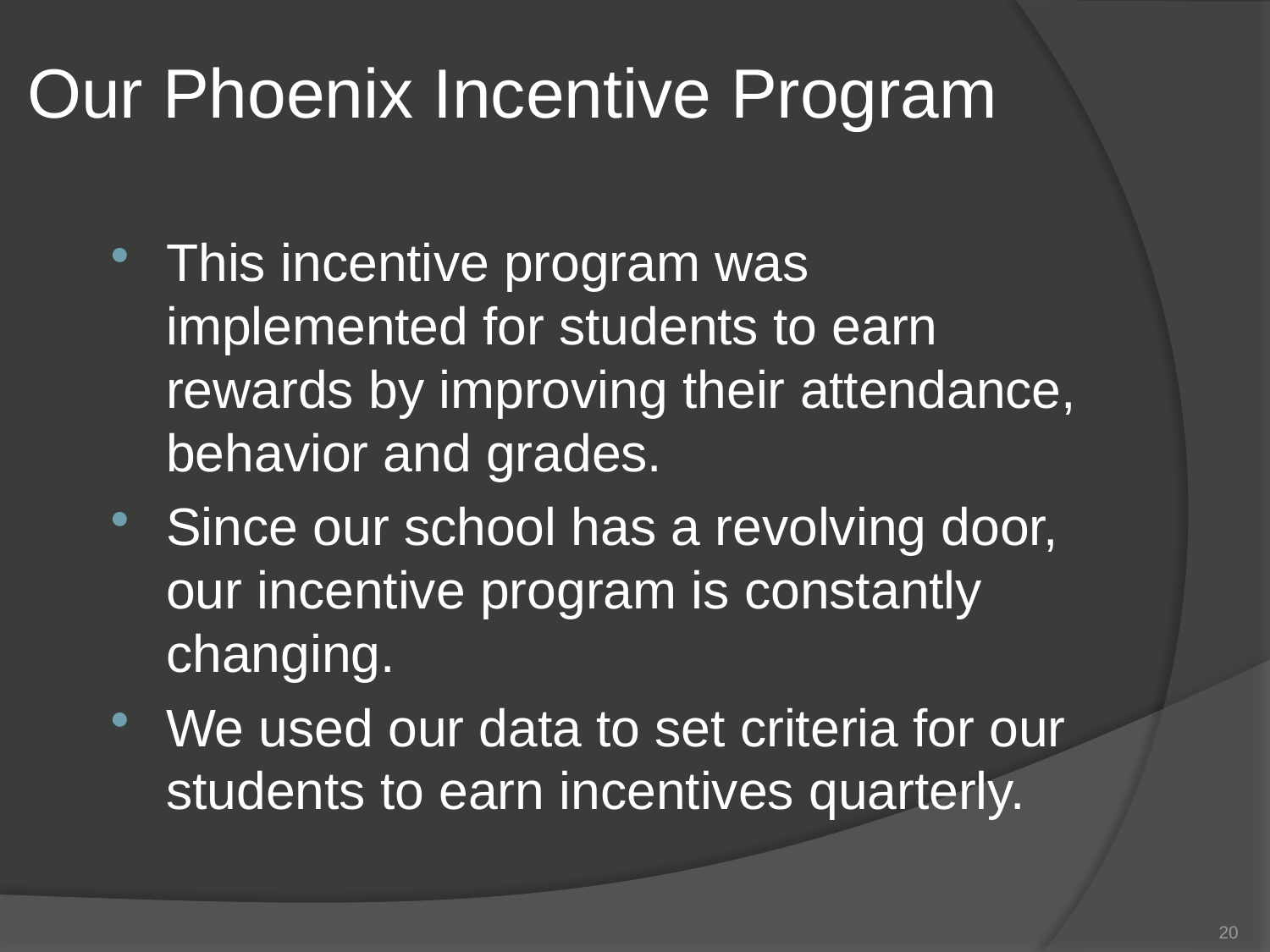

# Our Phoenix Incentive Program
This incentive program was implemented for students to earn rewards by improving their attendance, behavior and grades.
Since our school has a revolving door, our incentive program is constantly changing.
We used our data to set criteria for our students to earn incentives quarterly.

20